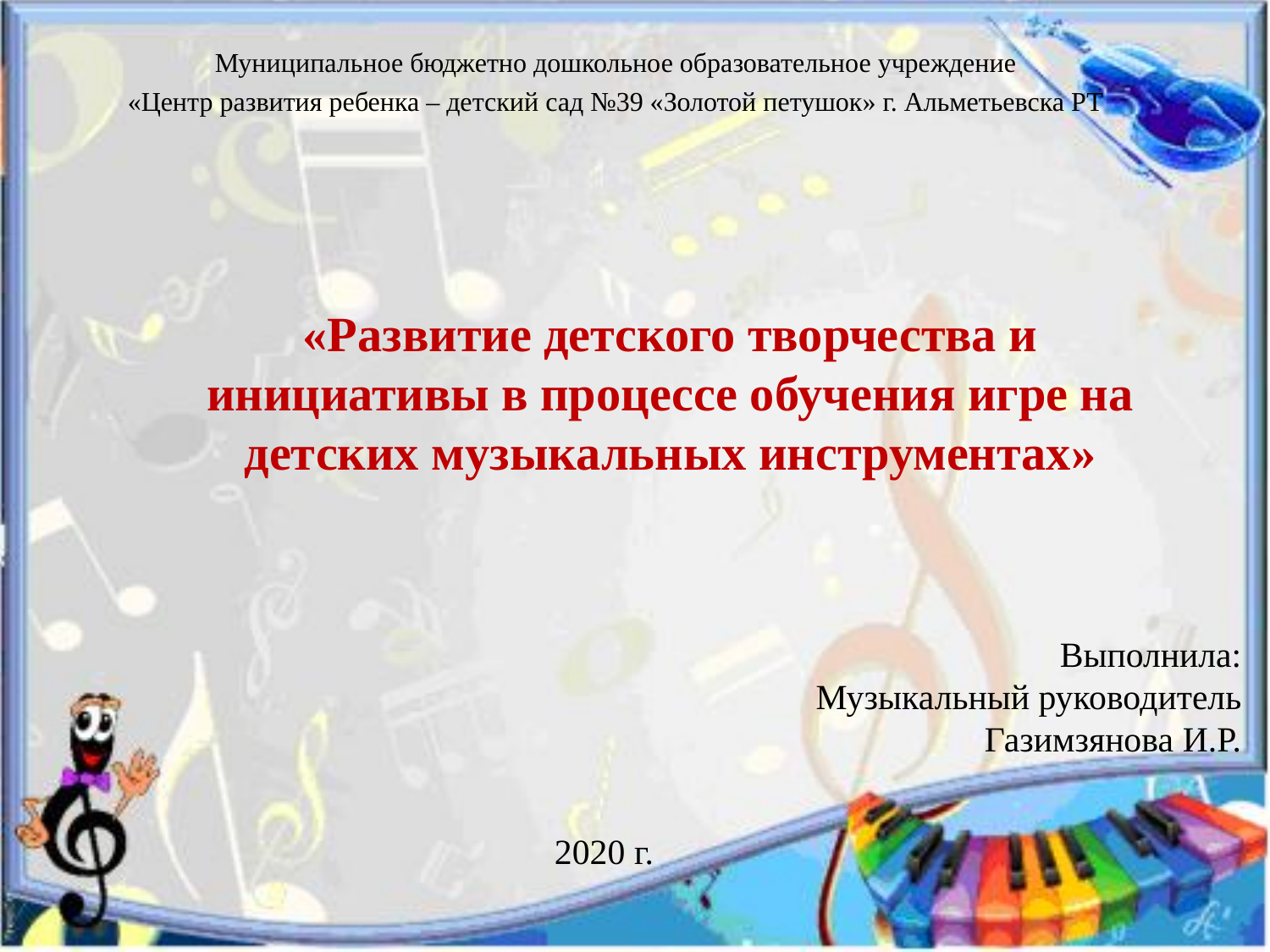

Муниципальное бюджетно дошкольное образовательное учреждение
«Центр развития ребенка – детский сад №39 «Золотой петушок» г. Альметьевска РТ

«Развитие детского творчества и инициативы в процессе обучения игре на детских музыкальных инструментах»
# Выполнила: Музыкальный руководитель Газимзянова И.Р.
2020 г.